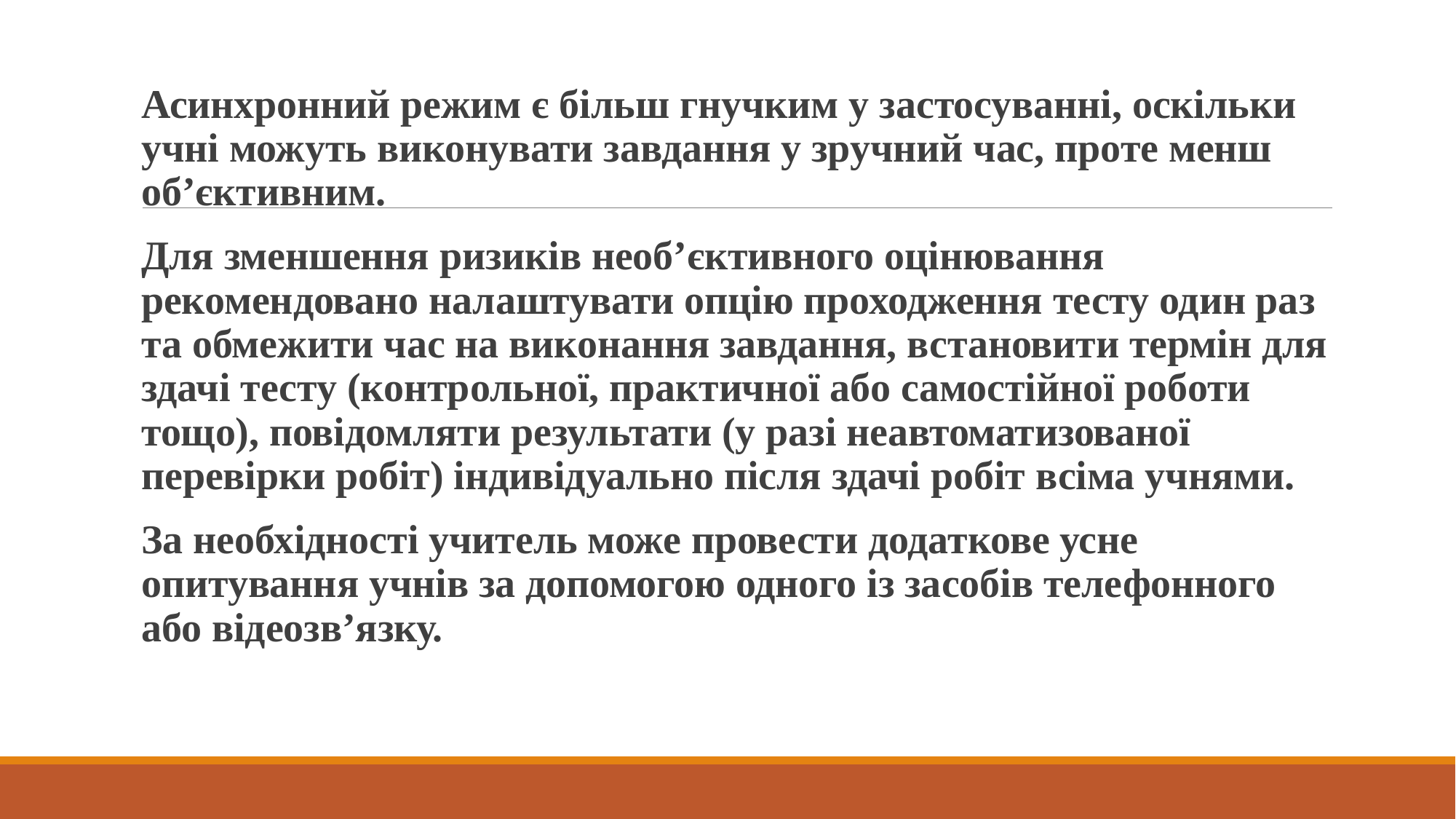

Асинхронний режим є більш гнучким у застосуванні, оскільки учні можуть виконувати завдання у зручний час, проте менш об’єктивним.
Для зменшення ризиків необ’єктивного оцінювання рекомендовано налаштувати опцію проходження тесту один раз та обмежити час на виконання завдання, встановити термін для здачі тесту (контрольної, практичної або самостійної роботи тощо), повідомляти результати (у разі неавтоматизованої перевірки робіт) індивідуально після здачі робіт всіма учнями.
За необхідності учитель може провести додаткове усне опитування учнів за допомогою одного із засобів телефонного або відеозв’язку.